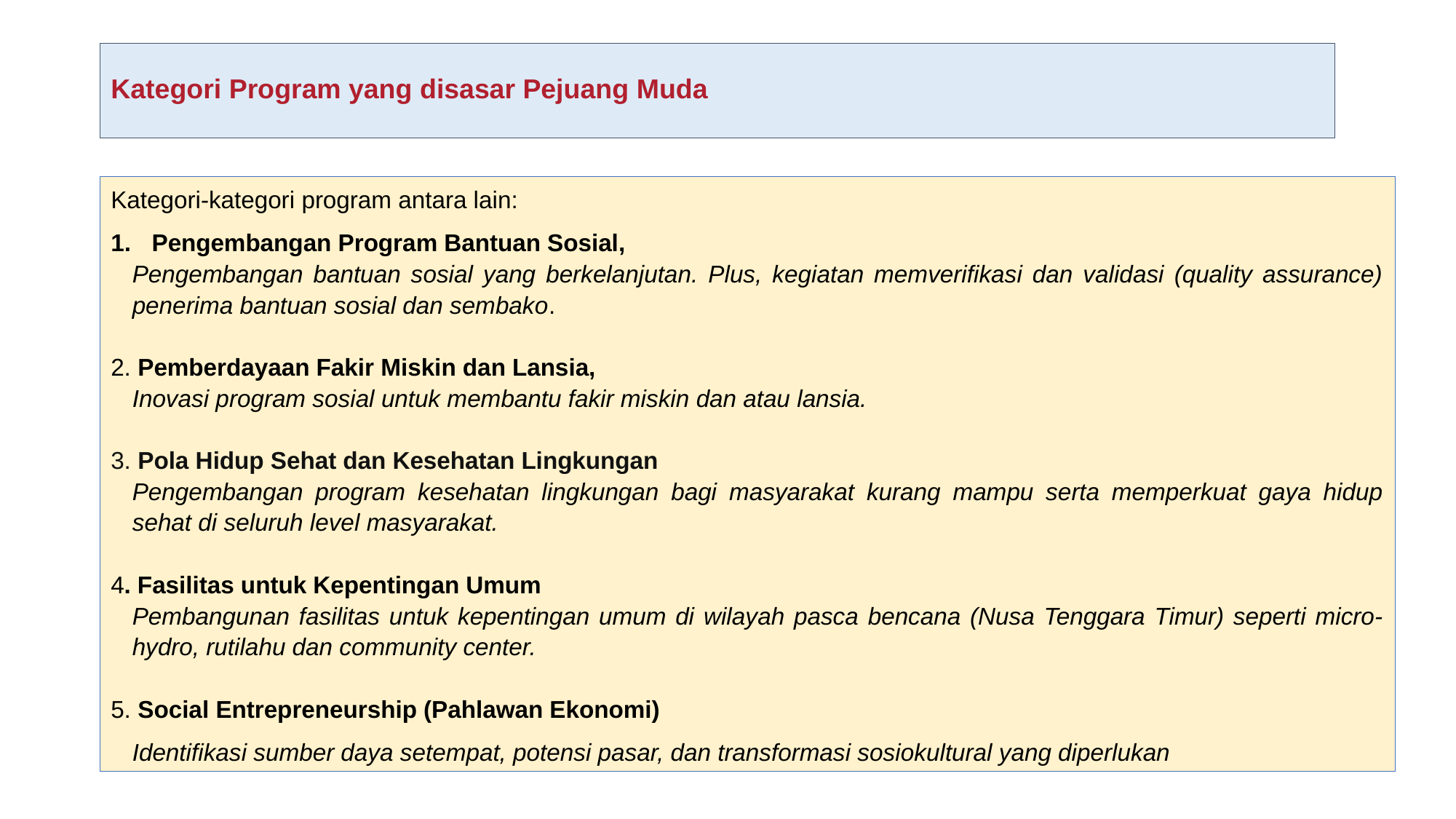

# Kategori Program yang disasar Pejuang Muda
Kategori-kategori program antara lain:
Pengembangan Program Bantuan Sosial,
Pengembangan bantuan sosial yang berkelanjutan. Plus, kegiatan memverifikasi dan validasi (quality assurance) penerima bantuan sosial dan sembako.

2. Pemberdayaan Fakir Miskin dan Lansia,
Inovasi program sosial untuk membantu fakir miskin dan atau lansia.

3. Pola Hidup Sehat dan Kesehatan Lingkungan
Pengembangan program kesehatan lingkungan bagi masyarakat kurang mampu serta memperkuat gaya hidup sehat di seluruh level masyarakat.

4. Fasilitas untuk Kepentingan Umum
Pembangunan fasilitas untuk kepentingan umum di wilayah pasca bencana (Nusa Tenggara Timur) seperti micro-hydro, rutilahu dan community center.

5. Social Entrepreneurship (Pahlawan Ekonomi)
Identifikasi sumber daya setempat, potensi pasar, dan transformasi sosiokultural yang diperlukan